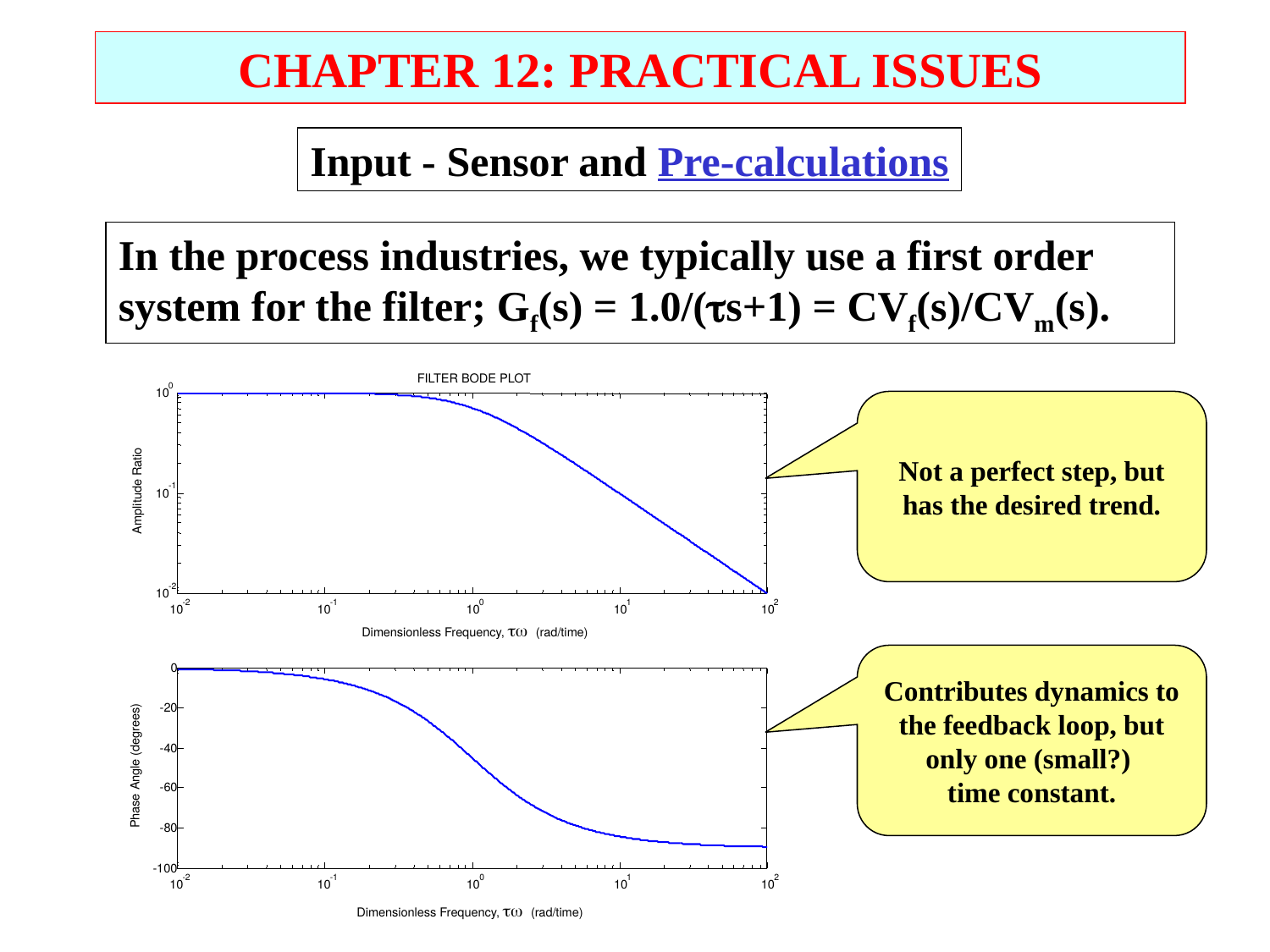

CHAPTER 12: PRACTICAL ISSUES
Input - Sensor and Pre-calculations
In the process industries, we typically use a first order system for the filter; Gf(s) = 1.0/(τs+1) = CVf(s)/CVm(s).
FILTER BODE PLOT
0
10

-1
Amplitude Ratio
10

-2
10

-2
-1
0
1
2
10
10
10
10
10
Dimensionless Frequency, τω  (rad/time)
0

-20

-40

Phase Angle (degrees)
-60

-80

-100

-2
-1
0
1
2
10
10
10
10
10
Dimensionless Frequency, τω  (rad/time)
Not a perfect step, but
has the desired trend.
Contributes dynamics to
the feedback loop, but
only one (small?)
time constant.